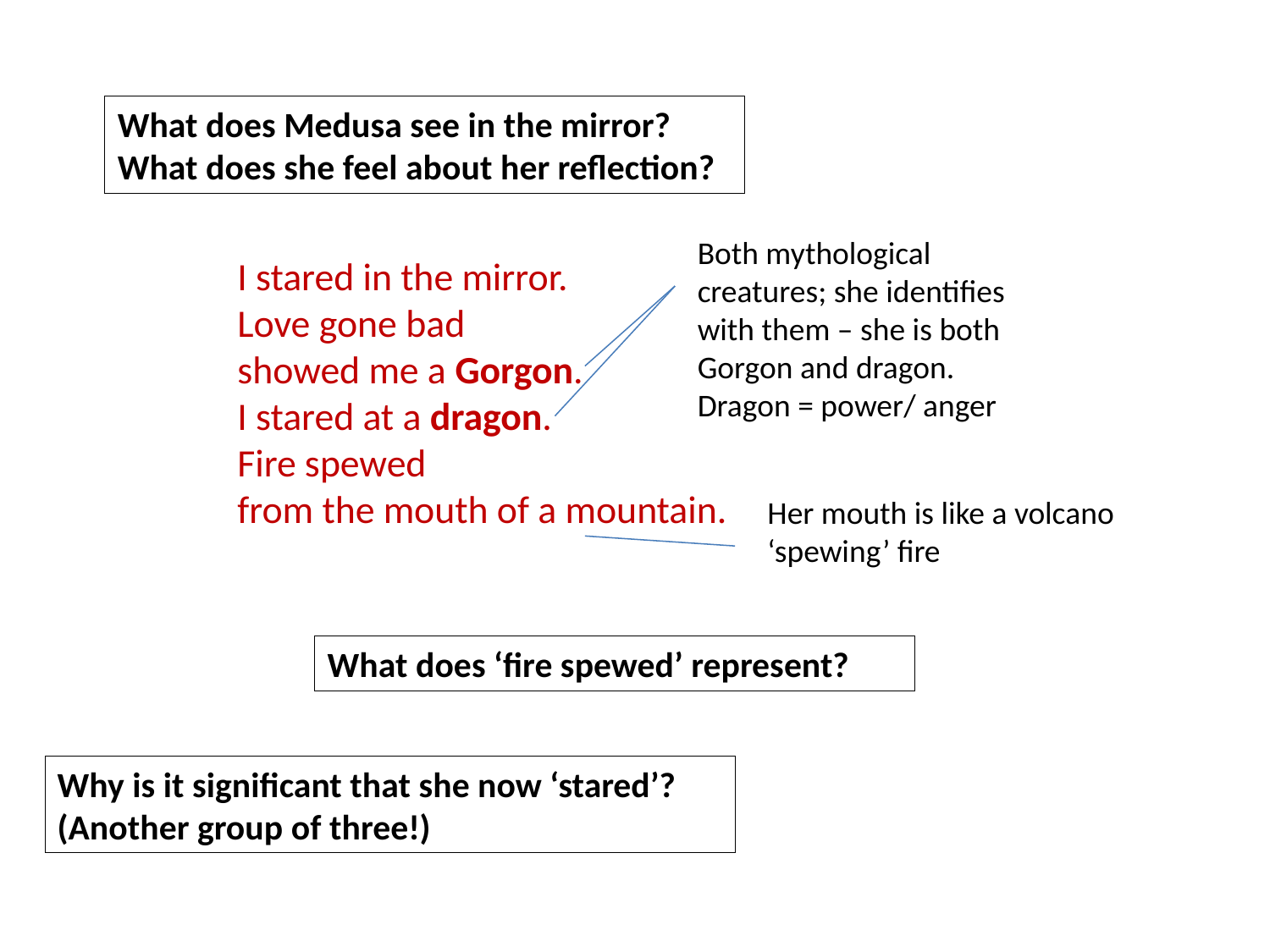

What does Medusa see in the mirror?
What does she feel about her reflection?
Both mythological creatures; she identifies with them – she is both Gorgon and dragon. Dragon = power/ anger
I stared in the mirror.
Love gone bad
showed me a Gorgon.
I stared at a dragon.
Fire spewed
from the mouth of a mountain.
Her mouth is like a volcano ‘spewing’ fire
What does ‘fire spewed’ represent?
Why is it significant that she now ‘stared’? (Another group of three!)